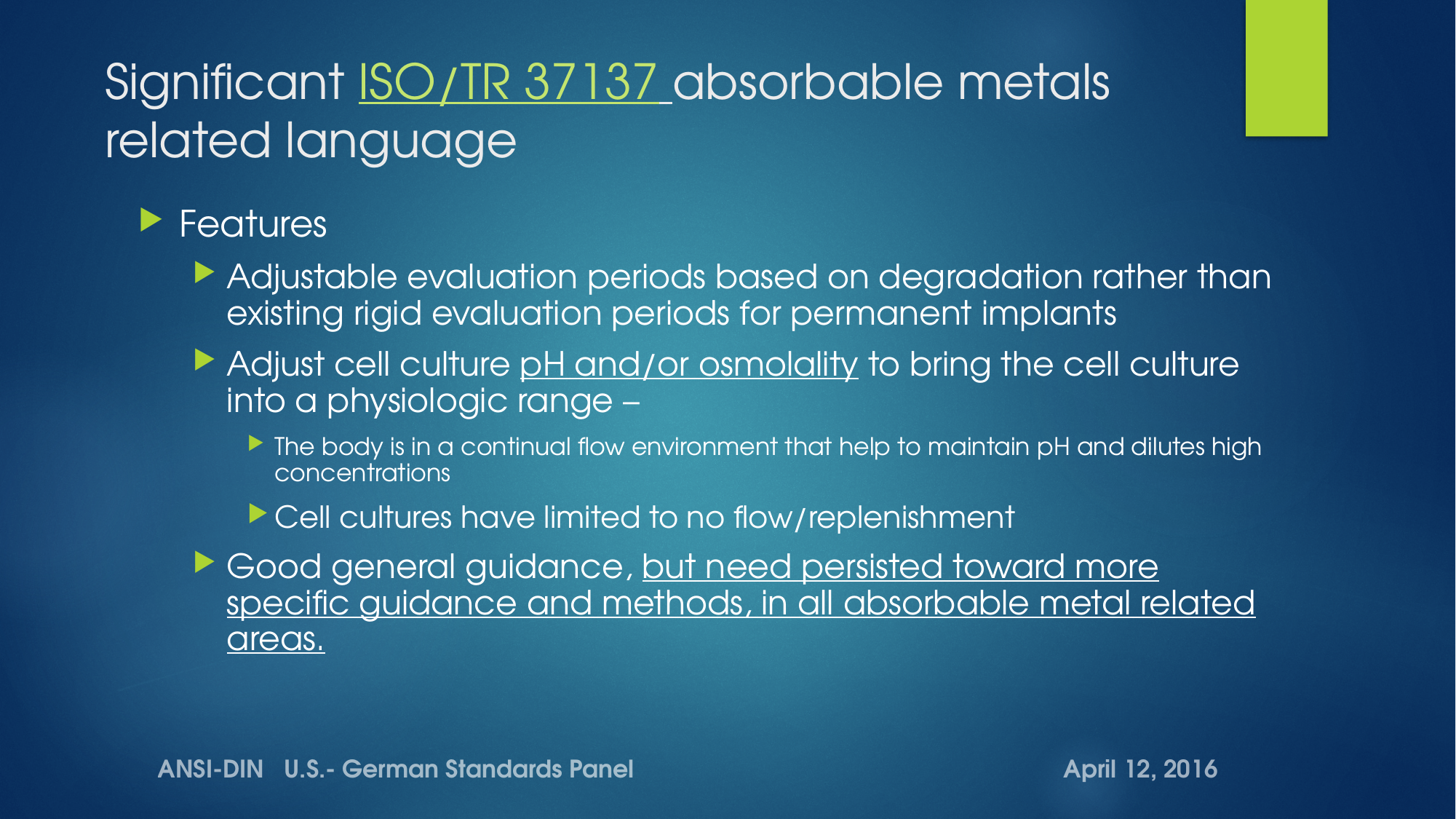

# Significant ISO/TR 37137 absorbable metals related language
Features
Adjustable evaluation periods based on degradation rather than existing rigid evaluation periods for permanent implants
Adjust cell culture pH and/or osmolality to bring the cell culture into a physiologic range –
The body is in a continual flow environment that help to maintain pH and dilutes high concentrations
Cell cultures have limited to no flow/replenishment
Good general guidance, but need persisted toward more specific guidance and methods, in all absorbable metal related areas.

ANSI-DIN   U.S.- German Standards Panel                                                                April 12, 2016